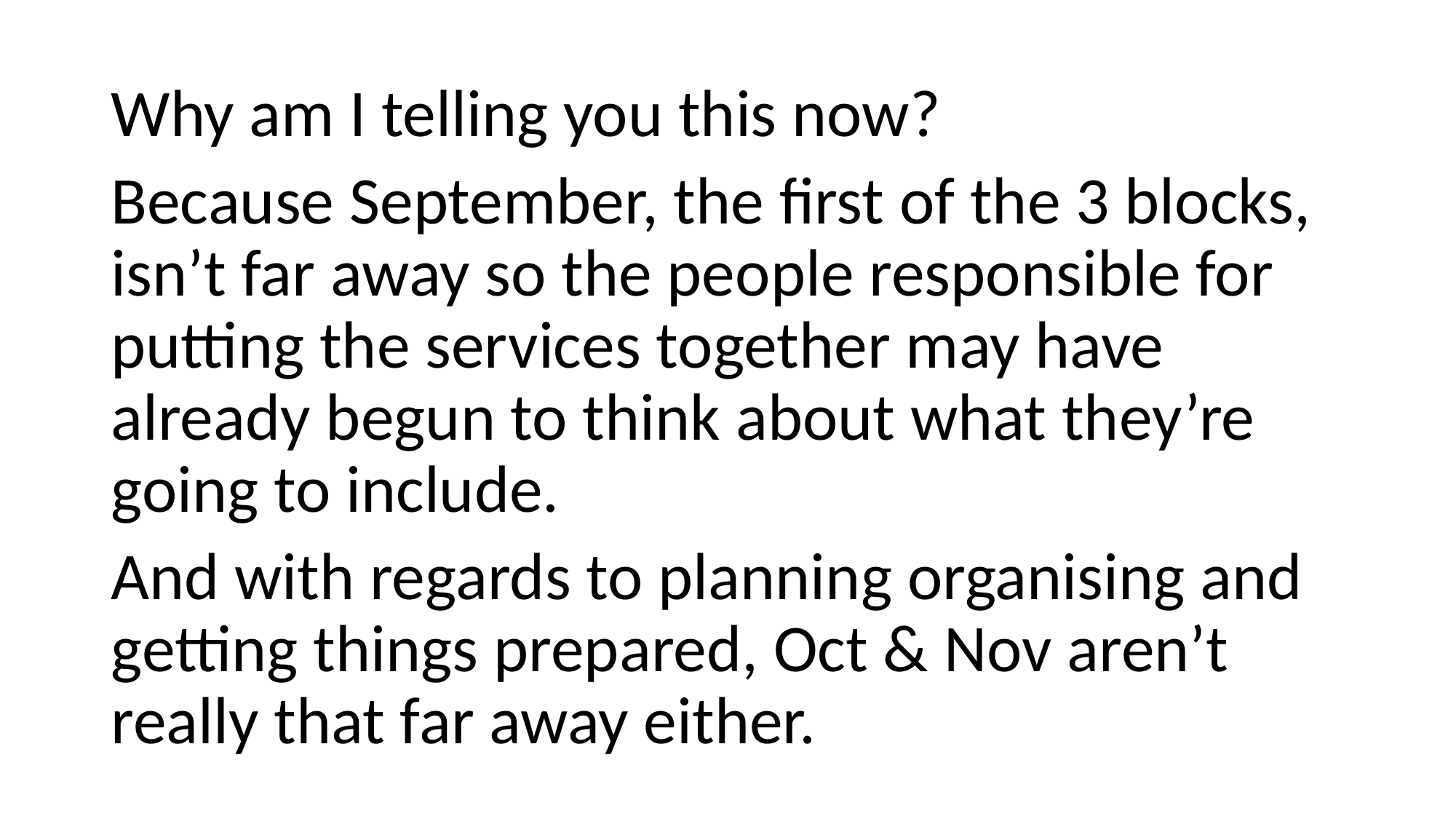

Why am I telling you this now?
Because September, the first of the 3 blocks, isn’t far away so the people responsible for putting the services together may have already begun to think about what they’re going to include.
And with regards to planning organising and getting things prepared, Oct & Nov aren’t really that far away either.